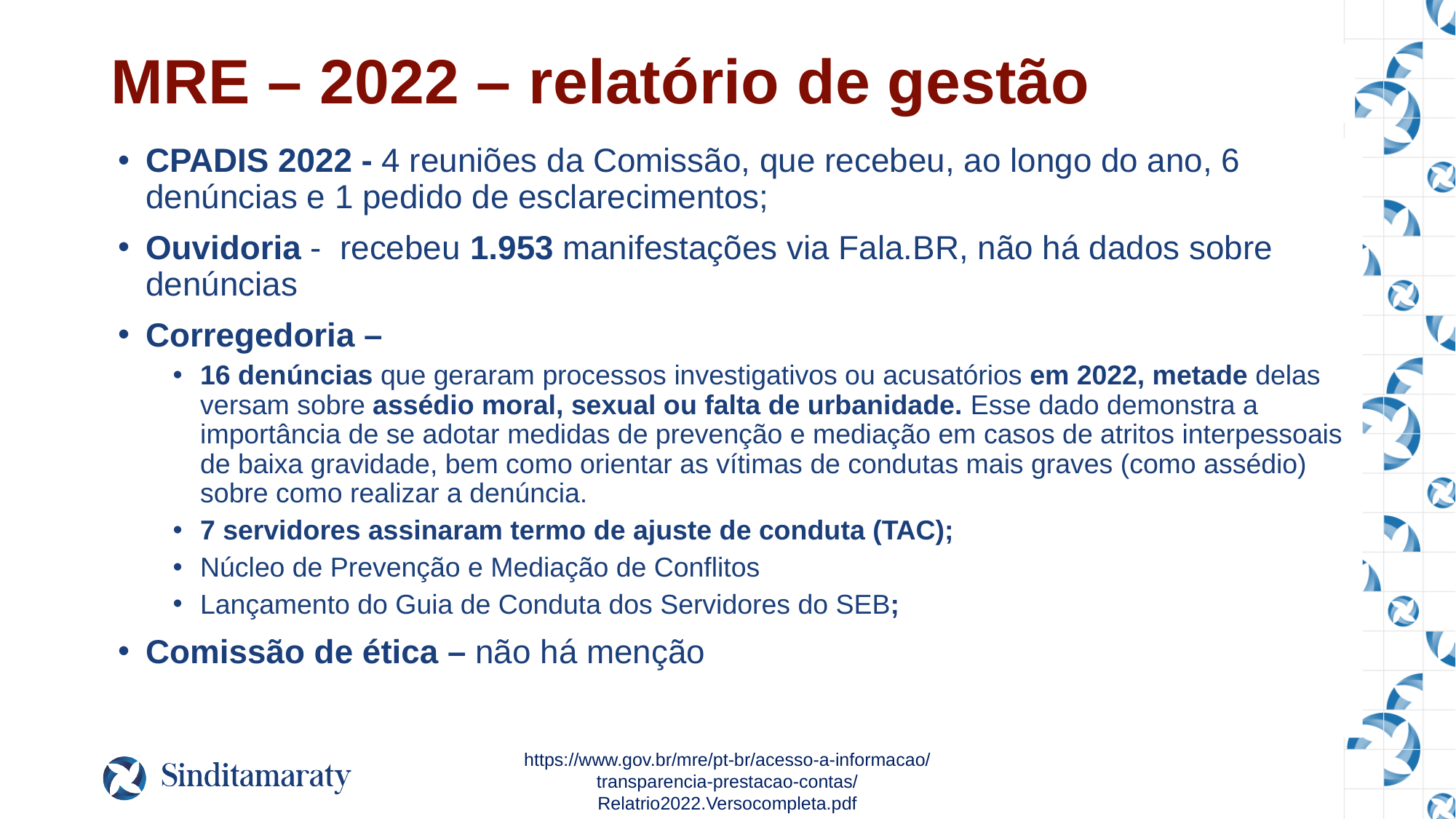

# MRE – 2022 – relatório de gestão
CPADIS 2022 - 4 reuniões da Comissão, que recebeu, ao longo do ano, 6 denúncias e 1 pedido de esclarecimentos;
Ouvidoria -  recebeu 1.953 manifestações via Fala.BR, não há dados sobre denúncias
Corregedoria –
16 denúncias que geraram processos investigativos ou acusatórios em 2022, metade delas versam sobre assédio moral, sexual ou falta de urbanidade. Esse dado demonstra a importância de se adotar medidas de prevenção e mediação em casos de atritos interpessoais de baixa gravidade, bem como orientar as vítimas de condutas mais graves (como assédio) sobre como realizar a denúncia.
7 servidores assinaram termo de ajuste de conduta (TAC);
Núcleo de Prevenção e Mediação de Conflitos
Lançamento do Guia de Conduta dos Servidores do SEB;
Comissão de ética – não há menção

https://www.gov.br/mre/pt-br/acesso-a-informacao/transparencia-prestacao-contas/Relatrio2022.Versocompleta.pdf